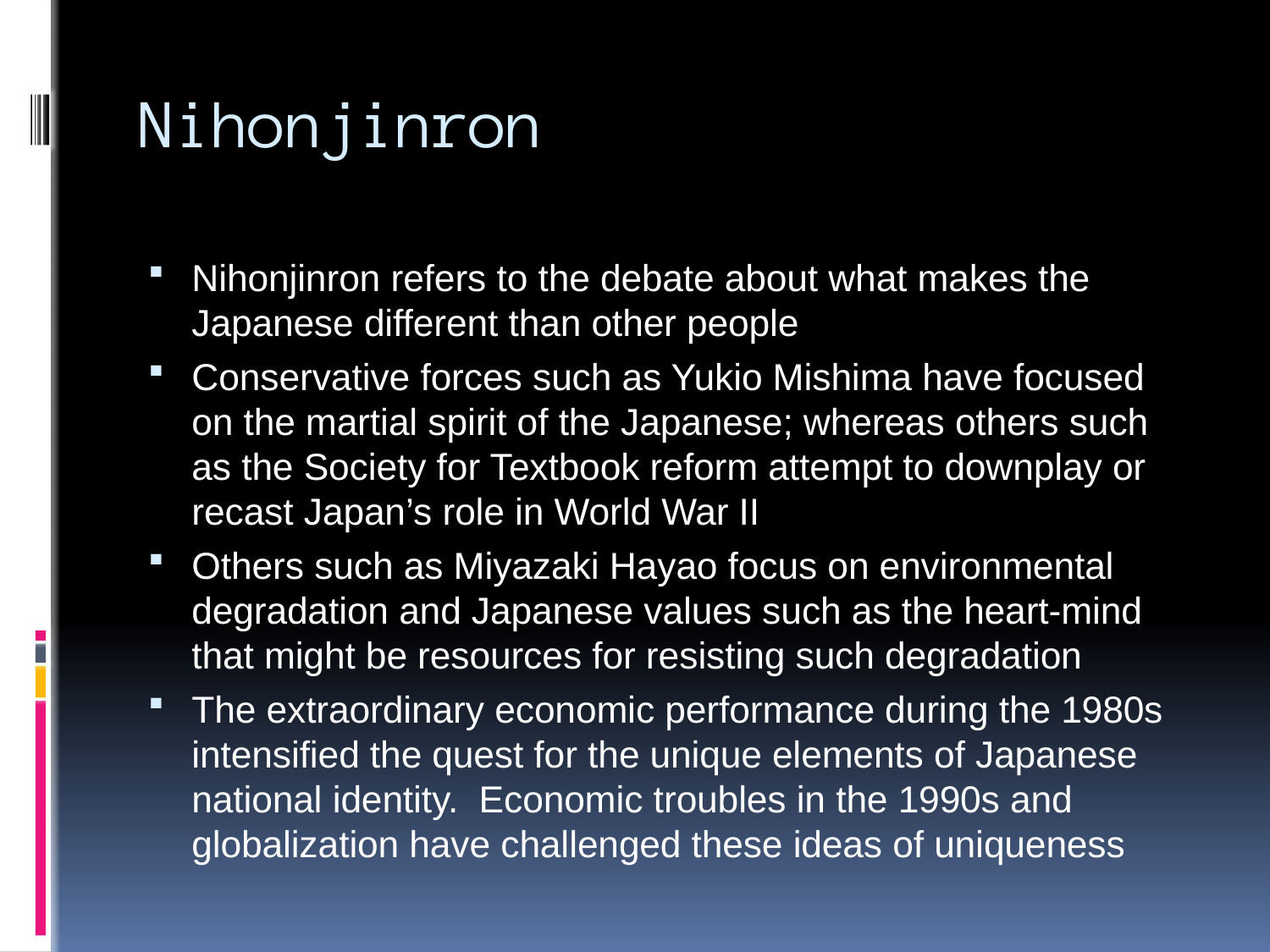

# Nihonjinron
Nihonjinron refers to the debate about what makes the Japanese different than other people
Conservative forces such as Yukio Mishima have focused on the martial spirit of the Japanese; whereas others such as the Society for Textbook reform attempt to downplay or recast Japan’s role in World War II
Others such as Miyazaki Hayao focus on environmental degradation and Japanese values such as the heart-mind that might be resources for resisting such degradation
The extraordinary economic performance during the 1980s intensified the quest for the unique elements of Japanese national identity.  Economic troubles in the 1990s and globalization have challenged these ideas of uniqueness